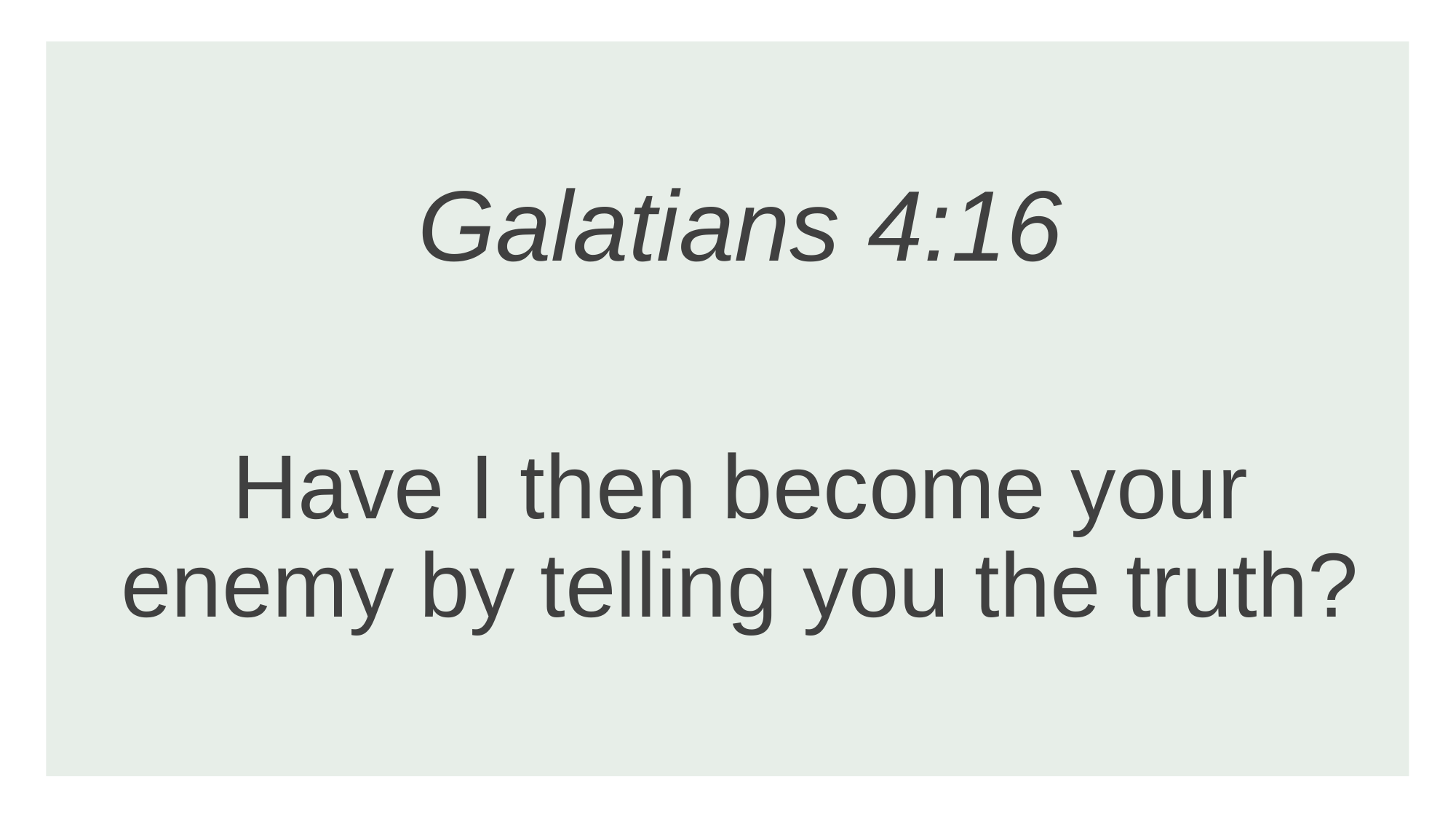

# Galatians 4:16 Have I then become your enemy by telling you the truth?